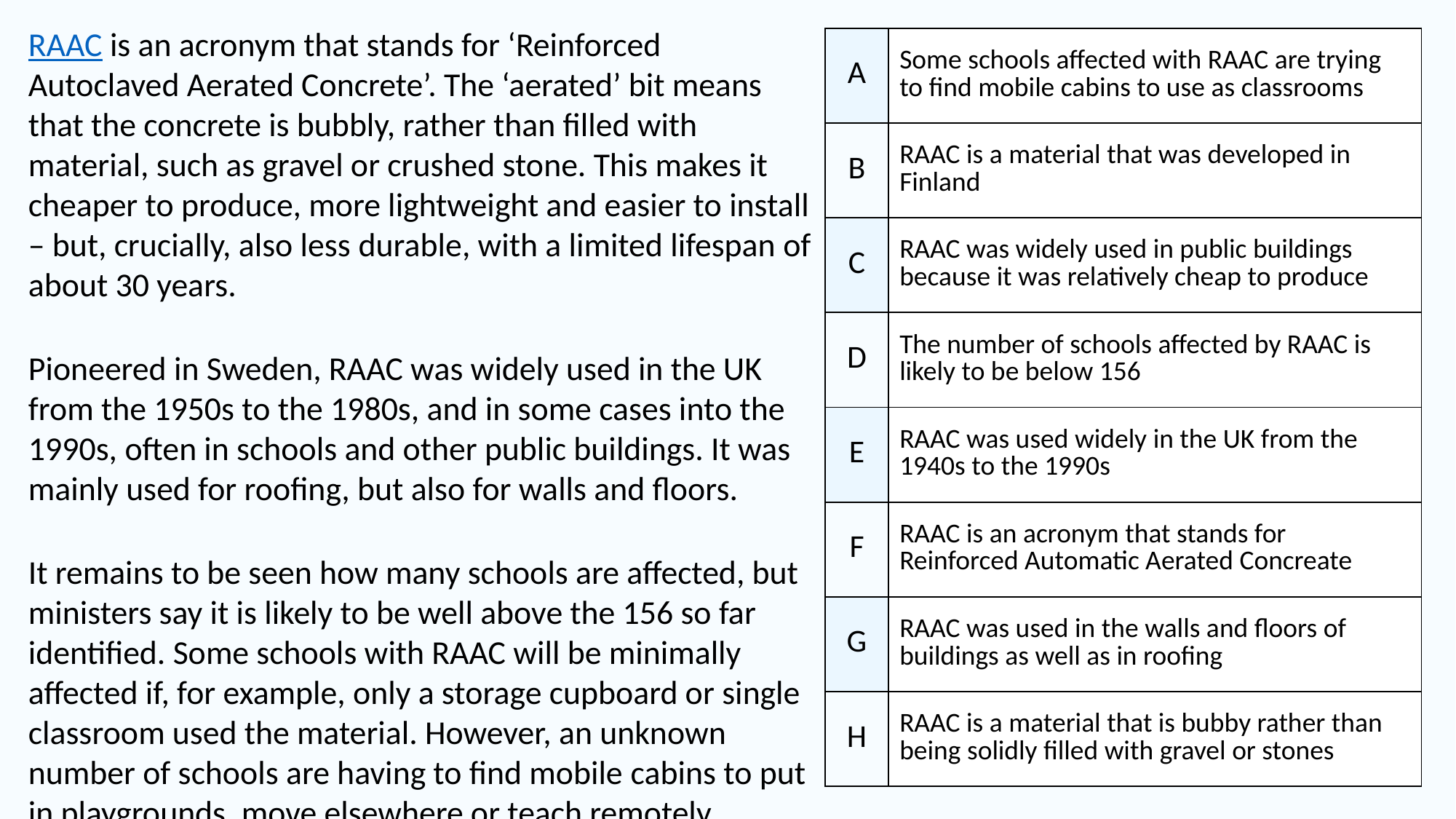

RAAC is an acronym that stands for ‘Reinforced Autoclaved Aerated Concrete’. The ‘aerated’ bit means that the concrete is bubbly, rather than filled with material, such as gravel or crushed stone. This makes it cheaper to produce, more lightweight and easier to install – but, crucially, also less durable, with a limited lifespan of about 30 years.

Pioneered in Sweden, RAAC was widely used in the UK from the 1950s to the 1980s, and in some cases into the 1990s, often in schools and other public buildings. It was mainly used for roofing, but also for walls and floors.

It remains to be seen how many schools are affected, but ministers say it is likely to be well above the 156 so far identified. Some schools with RAAC will be minimally affected if, for example, only a storage cupboard or single classroom used the material. However, an unknown number of schools are having to find mobile cabins to put in playgrounds, move elsewhere or teach remotely.
| A | Some schools affected with RAAC are trying to find mobile cabins to use as classrooms |
| --- | --- |
| B | RAAC is a material that was developed in Finland |
| C | RAAC was widely used in public buildings because it was relatively cheap to produce |
| D | The number of schools affected by RAAC is likely to be below 156 |
| E | RAAC was used widely in the UK from the 1940s to the 1990s |
| F | RAAC is an acronym that stands for Reinforced Automatic Aerated Concreate |
| G | RAAC was used in the walls and floors of buildings as well as in roofing |
| H | RAAC is a material that is bubby rather than being solidly filled with gravel or stones |